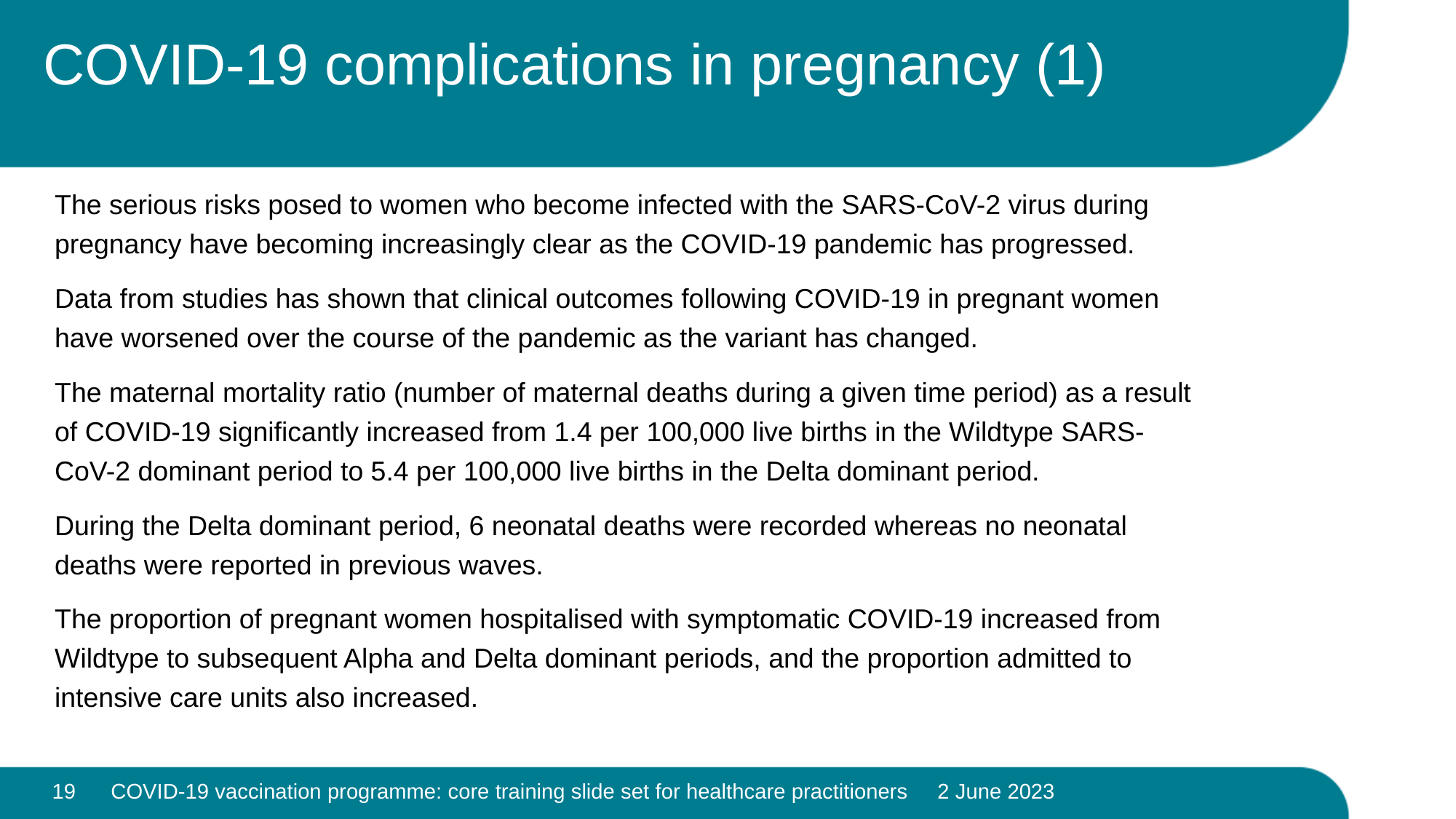

# COVID-19 complications in pregnancy (1)
The serious risks posed to women who become infected with the SARS-CoV-2 virus during pregnancy have becoming increasingly clear as the COVID-19 pandemic has progressed.
Data from studies has shown that clinical outcomes following COVID-19 in pregnant women have worsened over the course of the pandemic as the variant has changed.
The maternal mortality ratio (number of maternal deaths during a given time period) as a result of COVID-19 significantly increased from 1.4 per 100,000 live births in the Wildtype SARS-CoV-2 dominant period to 5.4 per 100,000 live births in the Delta dominant period.
During the Delta dominant period, 6 neonatal deaths were recorded whereas no neonatal deaths were reported in previous waves.
The proportion of pregnant women hospitalised with symptomatic COVID-19 increased from Wildtype to subsequent Alpha and Delta dominant periods, and the proportion admitted to intensive care units also increased.
19
COVID-19 vaccination programme: core training slide set for healthcare practitioners     2 June 2023